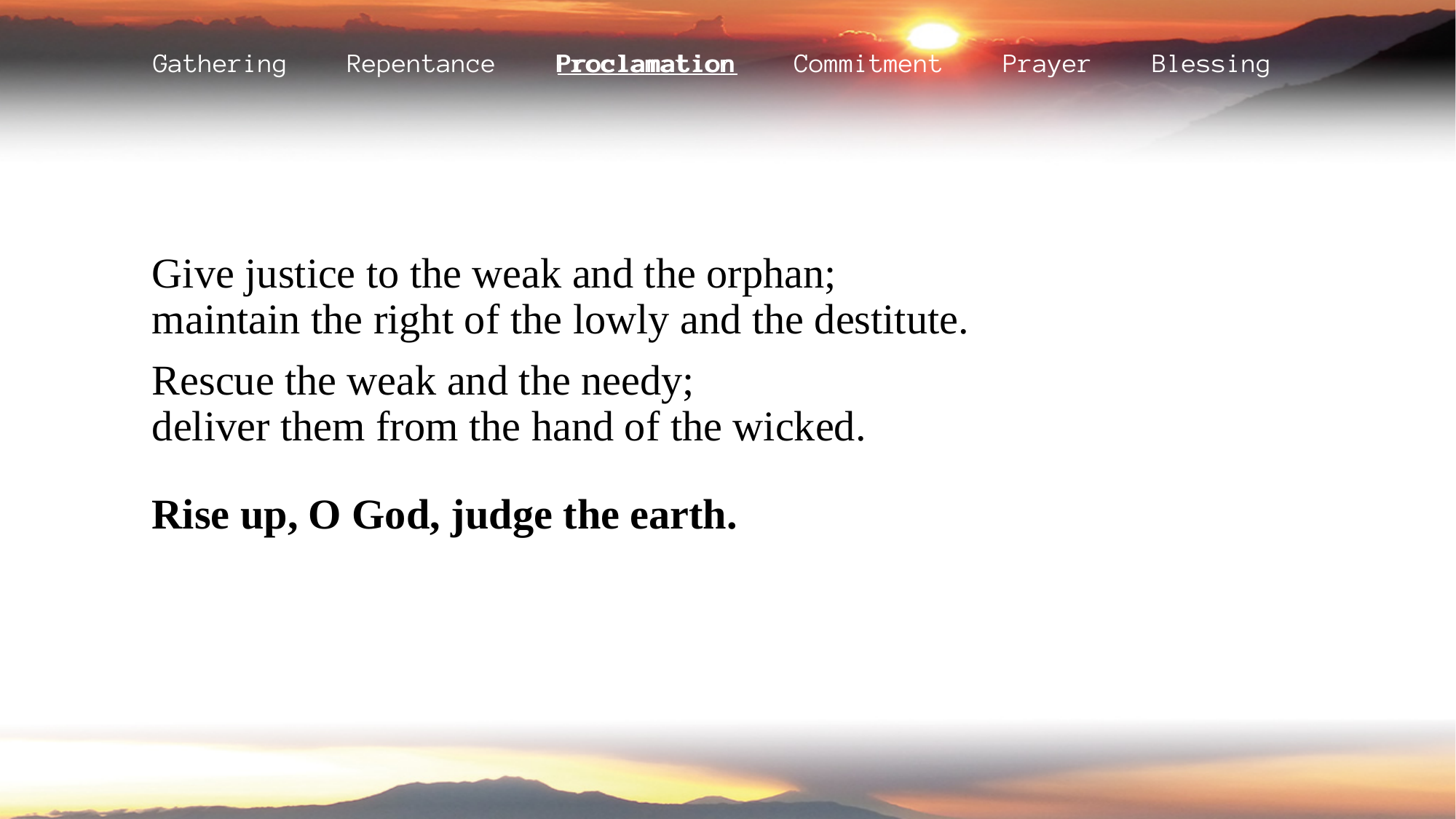

Proclamation
Give justice to the weak and the orphan;
maintain the right of the lowly and the destitute.
Rescue the weak and the needy;
deliver them from the hand of the wicked.

Rise up, O God, judge the earth.